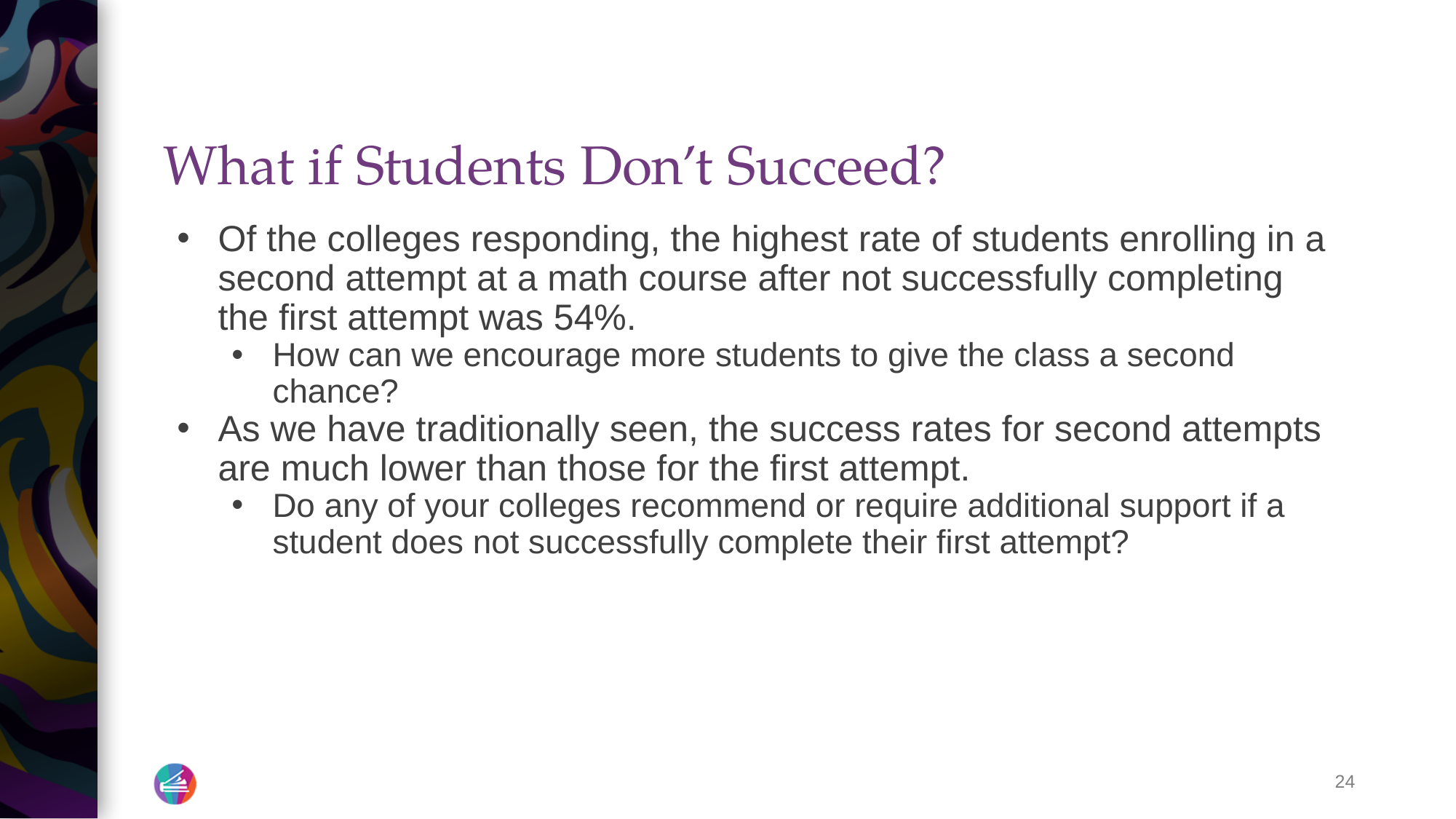

# What if Students Don’t Succeed?
Of the colleges responding, the highest rate of students enrolling in a second attempt at a math course after not successfully completing the first attempt was 54%.
How can we encourage more students to give the class a second chance?
As we have traditionally seen, the success rates for second attempts are much lower than those for the first attempt.
Do any of your colleges recommend or require additional support if a student does not successfully complete their first attempt?
24